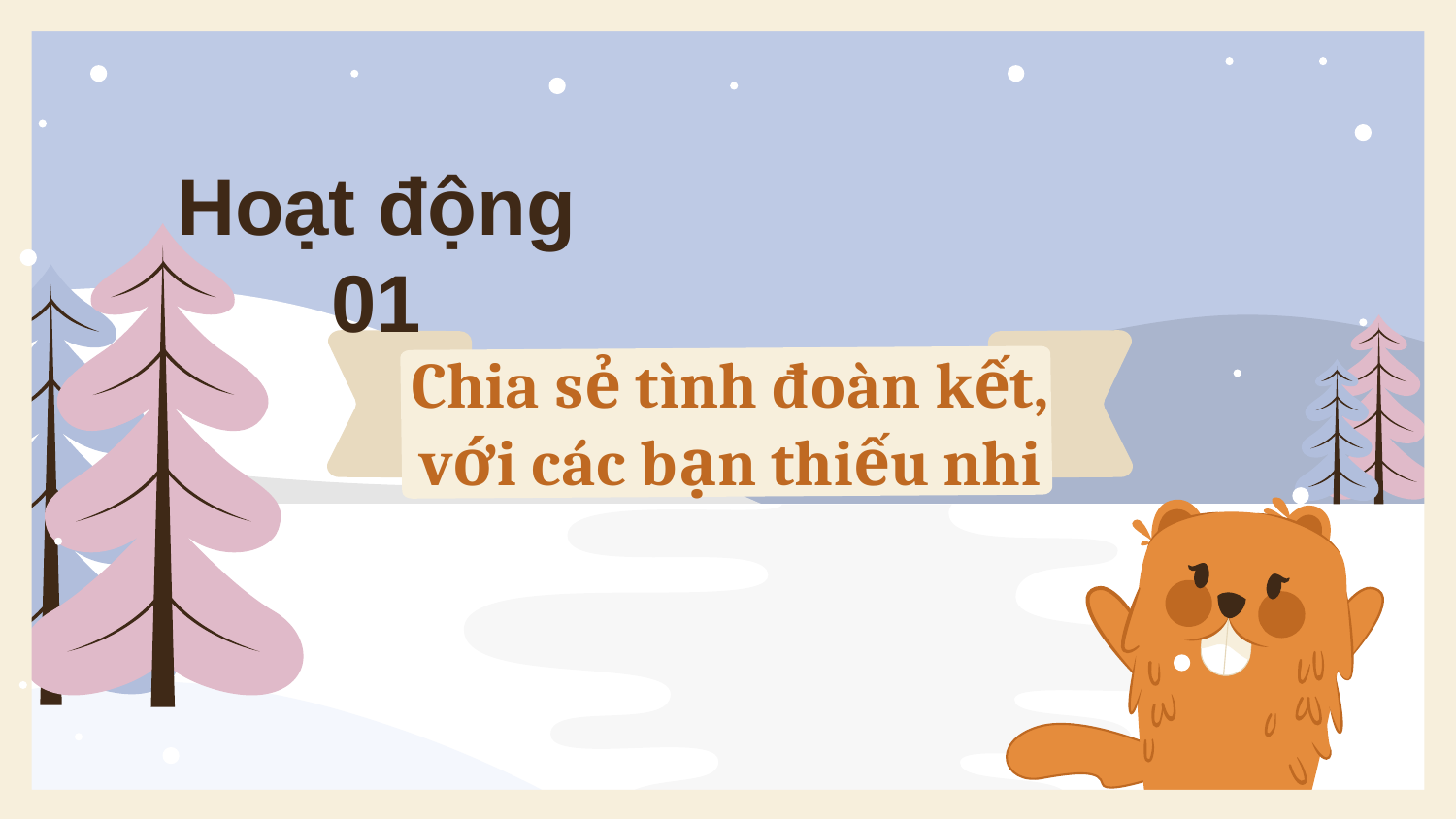

Hoạt động 01

# Chia sẻ tình đoàn kết, với các bạn thiếu nhi